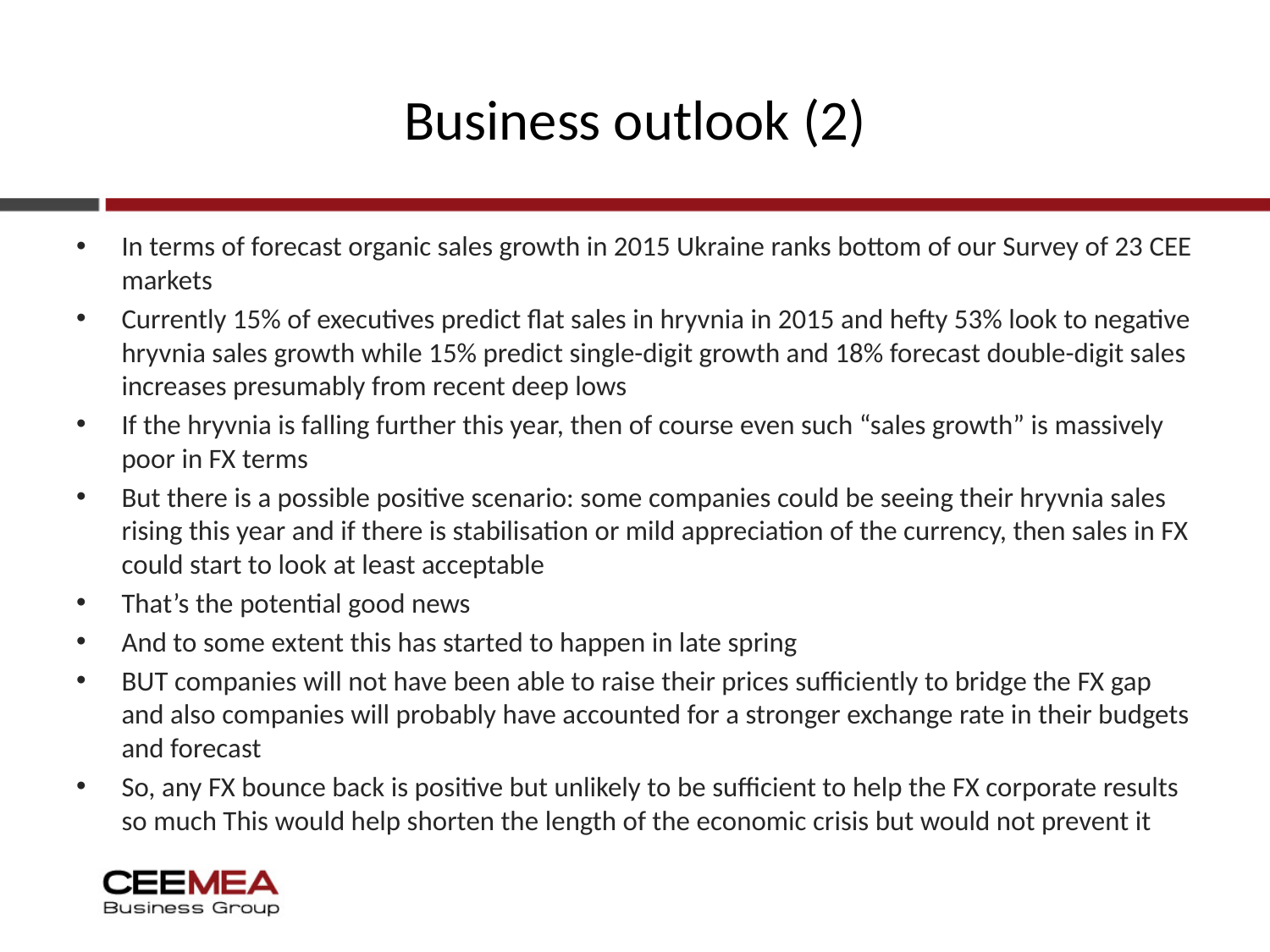

# Business outlook (2)
In terms of forecast organic sales growth in 2015 Ukraine ranks bottom of our Survey of 23 CEE markets
Currently 15% of executives predict flat sales in hryvnia in 2015 and hefty 53% look to negative hryvnia sales growth while 15% predict single-digit growth and 18% forecast double-digit sales increases presumably from recent deep lows
If the hryvnia is falling further this year, then of course even such “sales growth” is massively poor in FX terms
But there is a possible positive scenario: some companies could be seeing their hryvnia sales rising this year and if there is stabilisation or mild appreciation of the currency, then sales in FX could start to look at least acceptable
That’s the potential good news
And to some extent this has started to happen in late spring
BUT companies will not have been able to raise their prices sufficiently to bridge the FX gap and also companies will probably have accounted for a stronger exchange rate in their budgets and forecast
So, any FX bounce back is positive but unlikely to be sufficient to help the FX corporate results so much This would help shorten the length of the economic crisis but would not prevent it